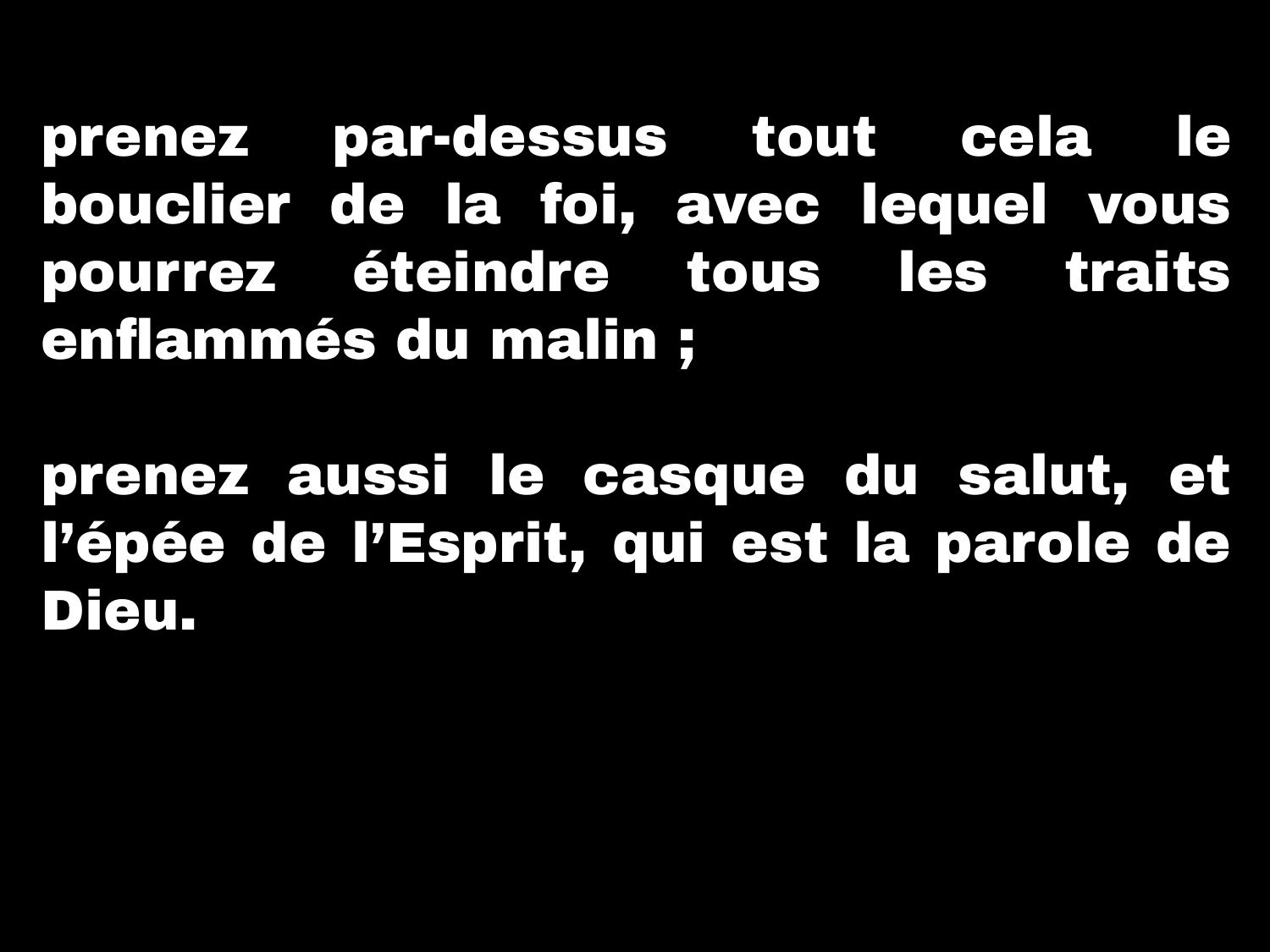

prenez par-dessus tout cela le bouclier de la foi, avec lequel vous pourrez éteindre tous les traits enflammés du malin ;

prenez aussi le casque du salut, et l’épée de l’Esprit, qui est la parole de Dieu.